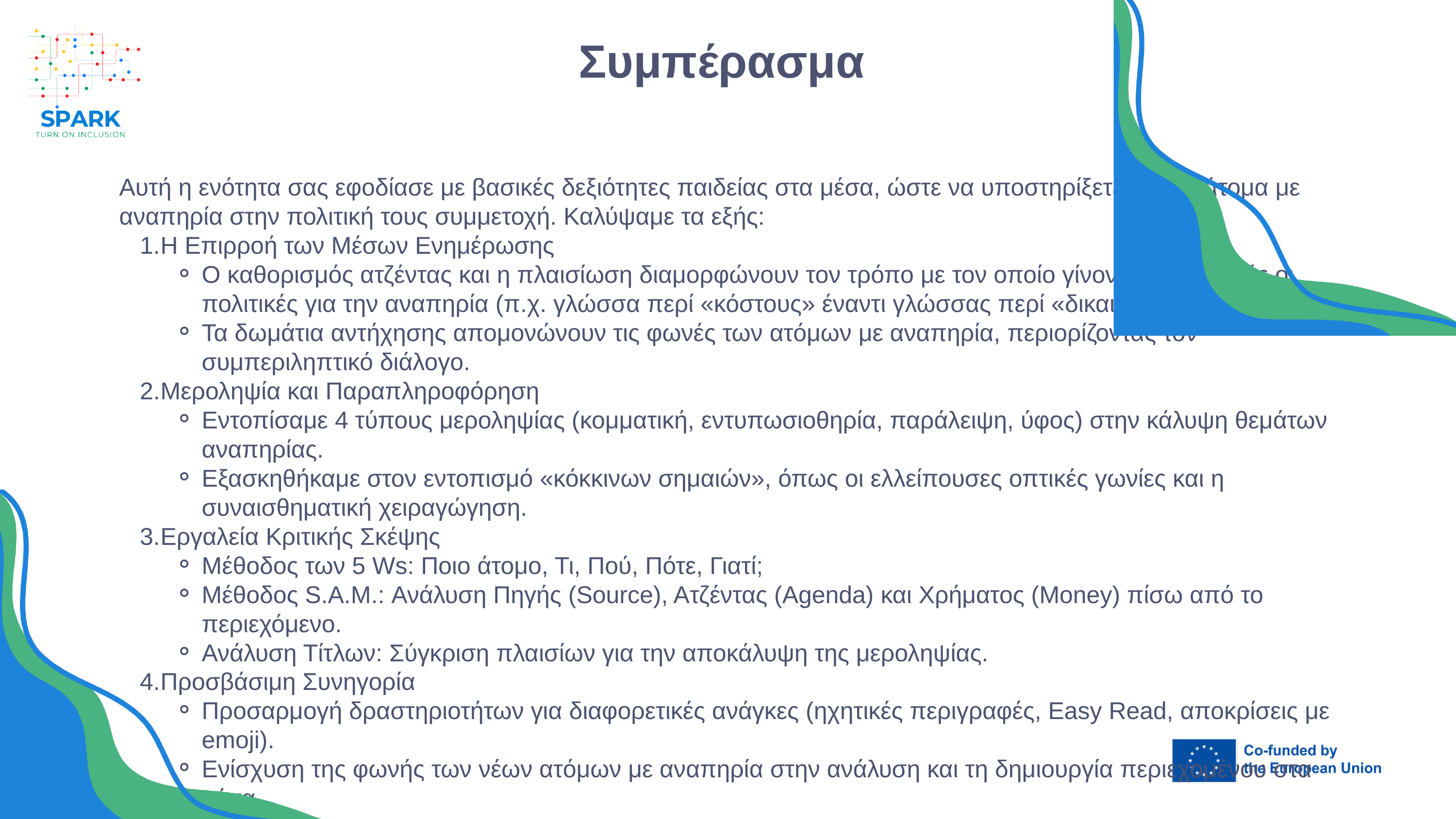

7

Συμπέρασμα

Αυτή η ενότητα σας εφοδίασε με βασικές δεξιότητες παιδείας στα μέσα, ώστε να υποστηρίξετε τα νέα άτομα με αναπηρία στην πολιτική τους συμμετοχή. Καλύψαμε τα εξής:
Η Επιρροή των Μέσων Ενημέρωσης
Ο καθορισμός ατζέντας και η πλαισίωση διαμορφώνουν τον τρόπο με τον οποίο γίνονται αντιληπτές οι πολιτικές για την αναπηρία (π.χ. γλώσσα περί «κόστους» έναντι γλώσσας περί «δικαιωμάτων»).
Τα δωμάτια αντήχησης απομονώνουν τις φωνές των ατόμων με αναπηρία, περιορίζοντας τον συμπεριληπτικό διάλογο.
Μεροληψία και Παραπληροφόρηση
Εντοπίσαμε 4 τύπους μεροληψίας (κομματική, εντυπωσιοθηρία, παράλειψη, ύφος) στην κάλυψη θεμάτων αναπηρίας.
Εξασκηθήκαμε στον εντοπισμό «κόκκινων σημαιών», όπως οι ελλείπουσες οπτικές γωνίες και η συναισθηματική χειραγώγηση.
Εργαλεία Κριτικής Σκέψης
Μέθοδος των 5 Ws: Ποιο άτομο, Τι, Πού, Πότε, Γιατί;
Μέθοδος S.A.M.: Ανάλυση Πηγής (Source), Ατζέντας (Agenda) και Χρήματος (Money) πίσω από το περιεχόμενο.
Ανάλυση Τίτλων: Σύγκριση πλαισίων για την αποκάλυψη της μεροληψίας.
Προσβάσιμη Συνηγορία
Προσαρμογή δραστηριοτήτων για διαφορετικές ανάγκες (ηχητικές περιγραφές, Easy Read, αποκρίσεις με emoji).
Ενίσχυση της φωνής των νέων ατόμων με αναπηρία στην ανάλυση και τη δημιουργία περιεχομένου στα μέσα.